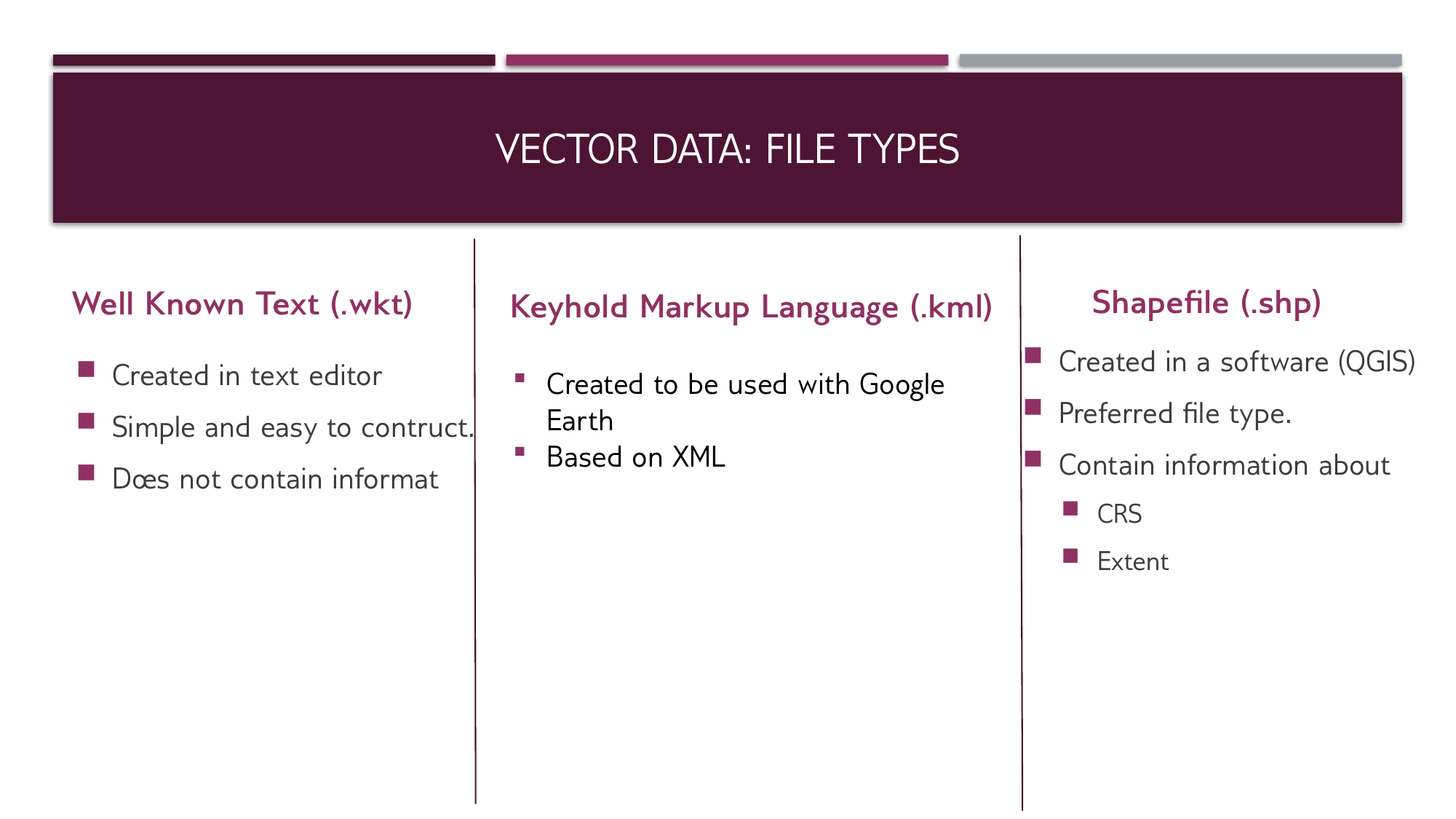

# Vector Data: File Types
Shapefile (.shp)
Well Known Text (.wkt)
Keyhold Markup Language (.kml)
Created in a software (QGIS)
Preferred file type.
Contain information about
CRS
Extent
Created in text editor
Simple and easy to contruct.
Does not contain informat
Created to be used with Google Earth
Based on XML